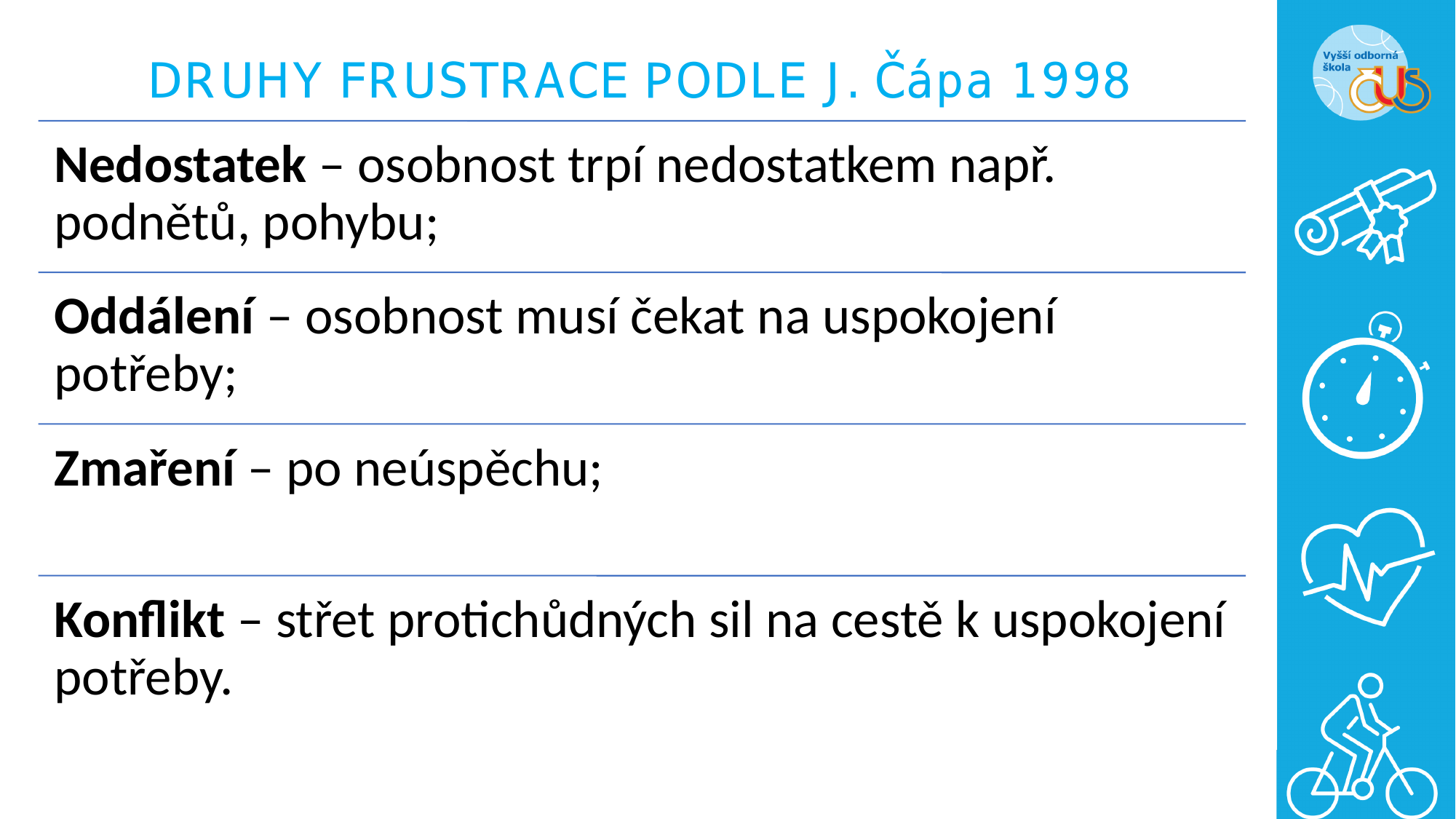

# DRUHY FRUSTRACE PODLE J. Čápa 1998
Nedostatek – osobnost trpí nedostatkem např. podnětů, pohybu;
Oddálení – osobnost musí čekat na uspokojení potřeby;
Zmaření – po neúspěchu;
Konflikt – střet protichůdných sil na cestě k uspokojení potřeby.